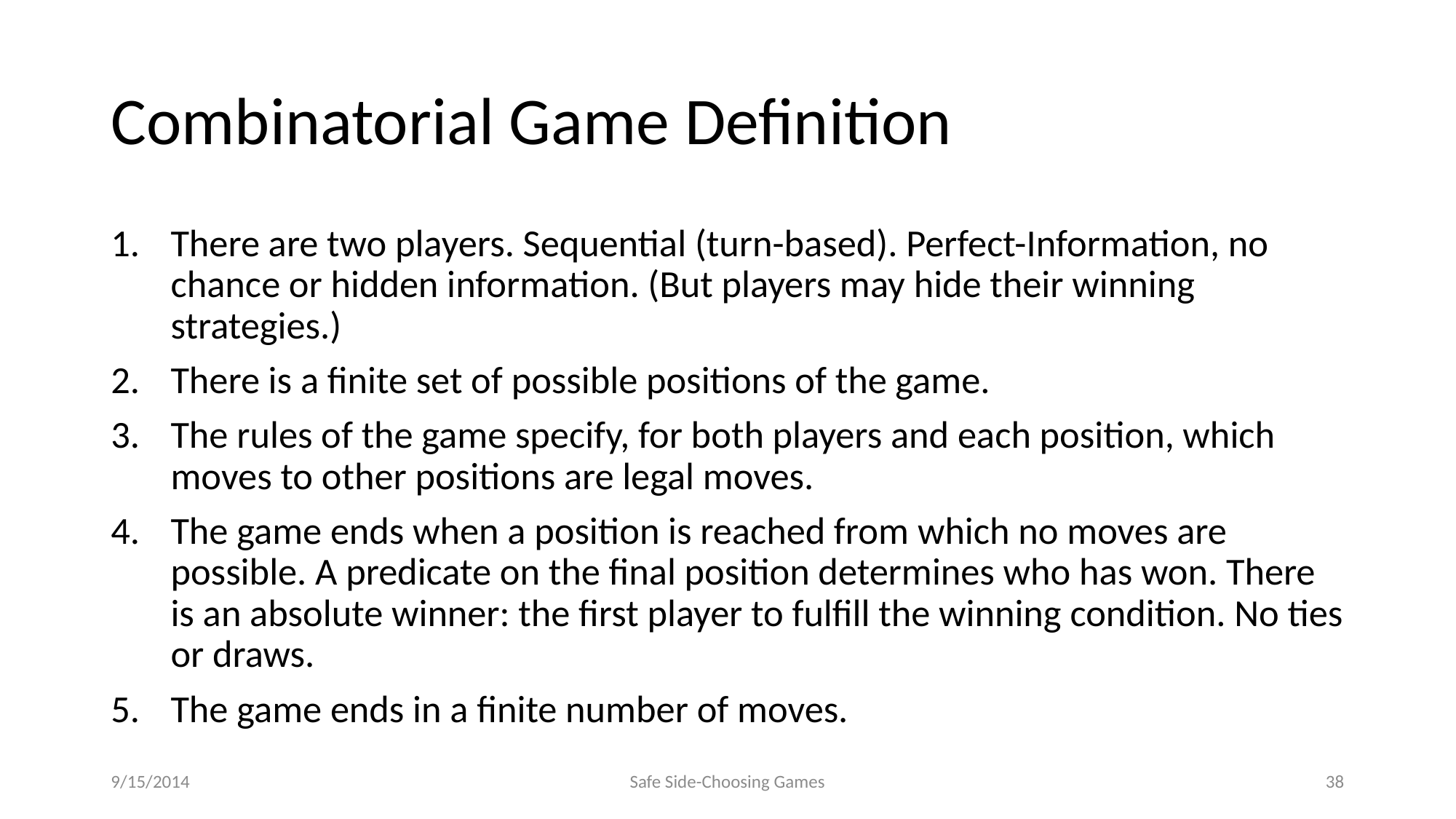

# Combinatorial Game Definition
There are two players. Sequential (turn-based). Perfect-Information, no chance or hidden information. (But players may hide their winning strategies.)
There is a finite set of possible positions of the game.
The rules of the game specify, for both players and each position, which moves to other positions are legal moves.
The game ends when a position is reached from which no moves are possible. A predicate on the final position determines who has won. There is an absolute winner: the first player to fulfill the winning condition. No ties or draws.
The game ends in a finite number of moves.
9/15/2014
Safe Side-Choosing Games
38